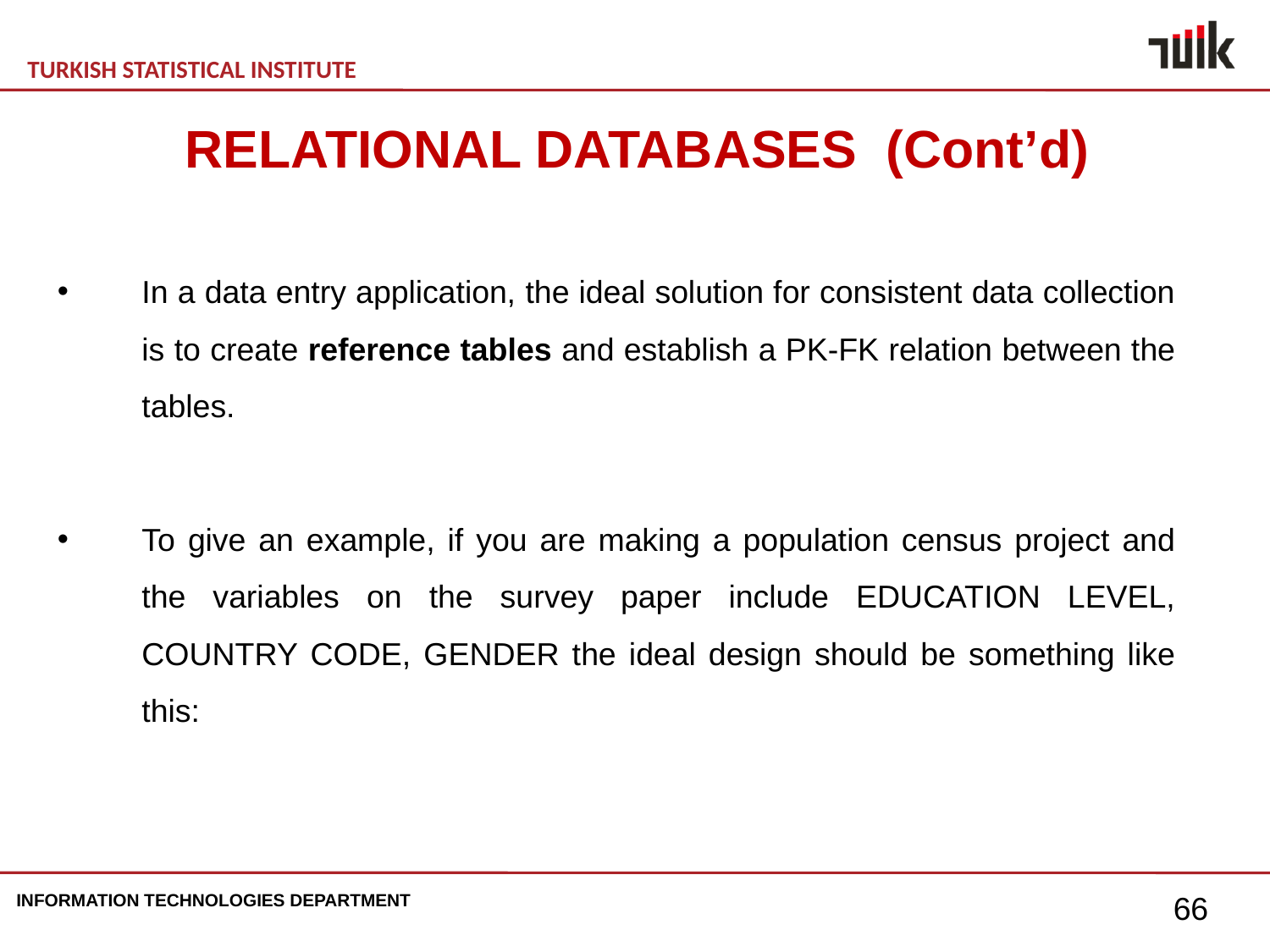

RELATIONAL DATABASES  (Cont’d)
In a data entry application, the ideal solution for consistent data collection is to create reference tables and establish a PK-FK relation between the tables.

To give an example, if you are making a population census project and the variables on the survey paper include EDUCATION LEVEL, COUNTRY CODE, GENDER the ideal design should be something like this: